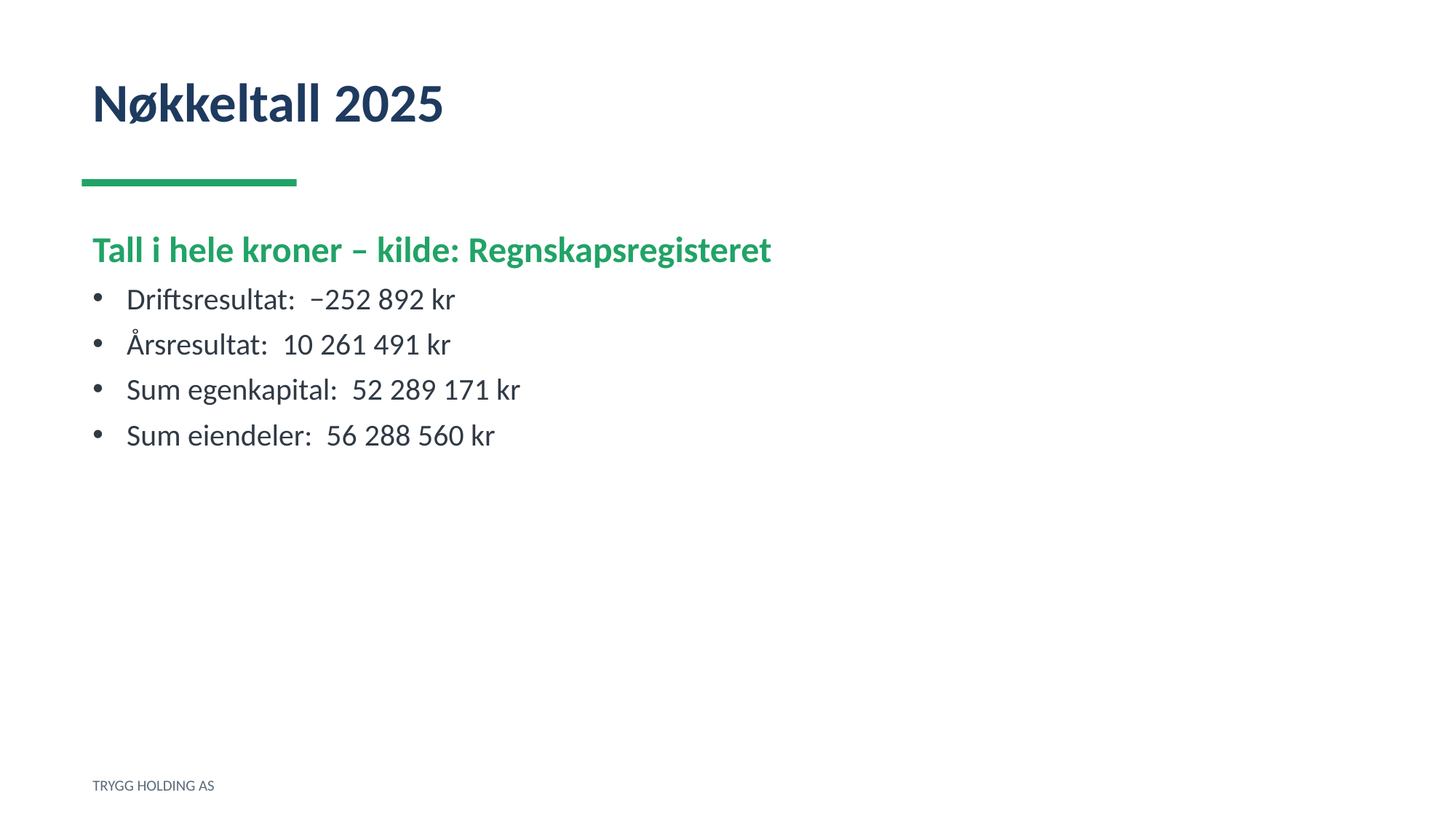

Nøkkeltall 2025

Tall i hele kroner – kilde: Regnskapsregisteret
Driftsresultat:  −252 892 kr
Årsresultat:  10 261 491 kr
Sum egenkapital:  52 289 171 kr
Sum eiendeler:  56 288 560 kr
TRYGG HOLDING AS